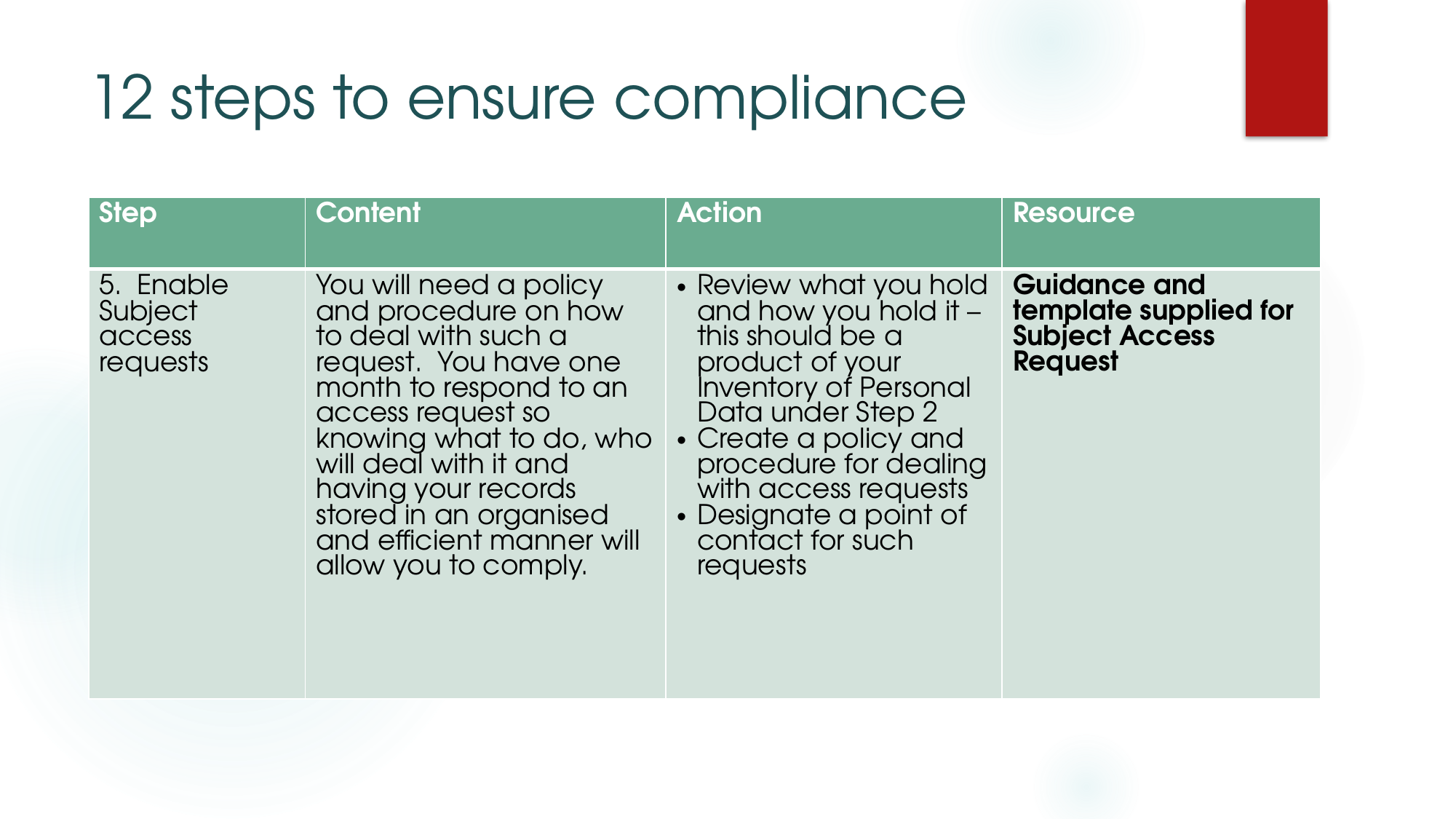

# 12 steps to ensure compliance
| Step | Content | Action | Resource |
| --- | --- | --- | --- |
| 5. Enable Subject access requests | You will need a policy and procedure on how to deal with such a request. You have one month to respond to an access request so knowing what to do, who will deal with it and having your records stored in an organised and efficient manner will allow you to comply. | Review what you hold and how you hold it – this should be a product of your Inventory of Personal Data under Step 2 Create a policy and procedure for dealing with access requests Designate a point of contact for such requests | Guidance and template supplied for Subject Access Request |